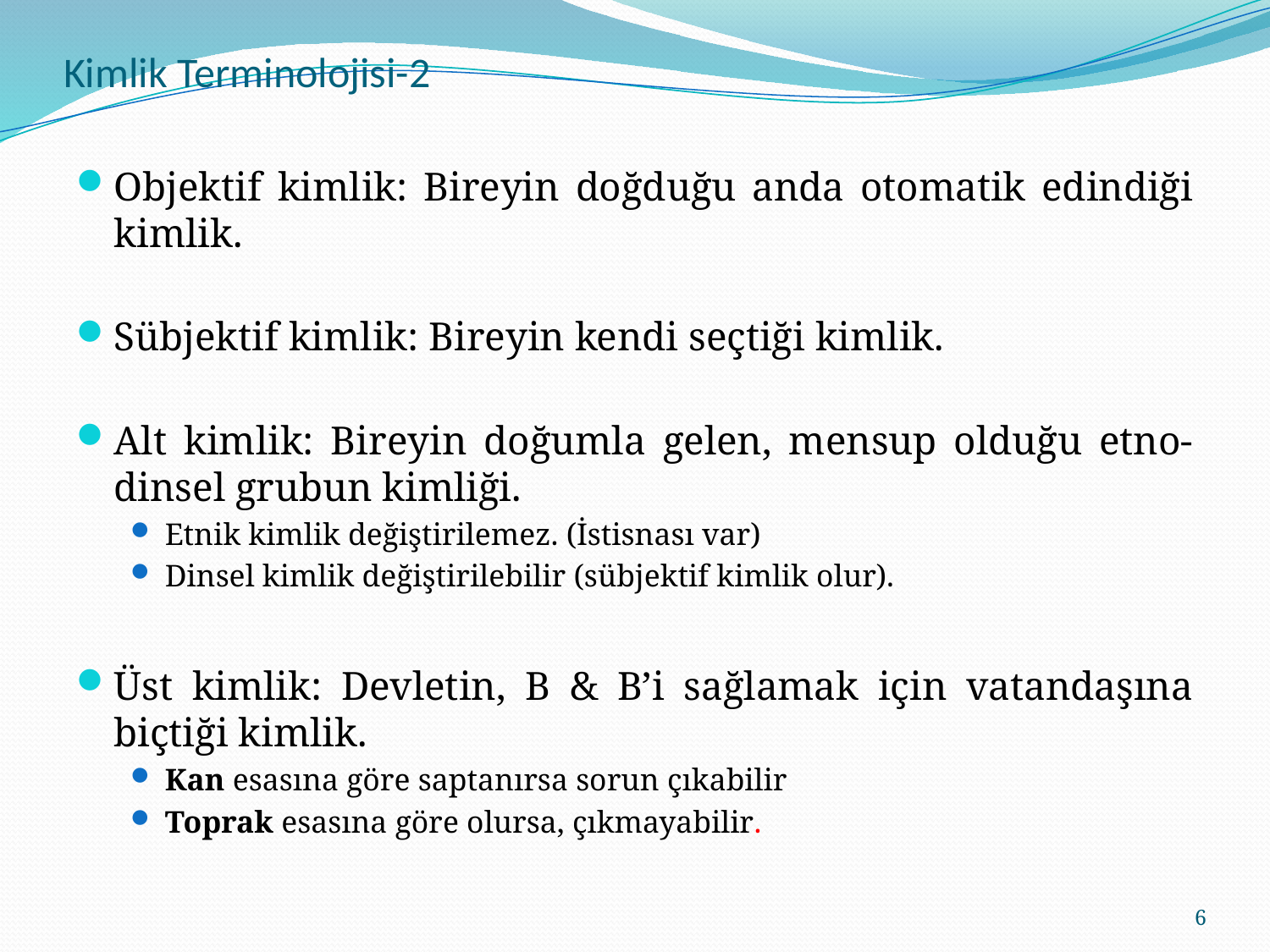

# Kimlik Terminolojisi-2
Objektif kimlik: Bireyin doğduğu anda otomatik edindiği kimlik.

Sübjektif kimlik: Bireyin kendi seçtiği kimlik.

Alt kimlik: Bireyin doğumla gelen, mensup olduğu etno-dinsel grubun kimliği.
Etnik kimlik değiştirilemez. (İstisnası var)
Dinsel kimlik değiştirilebilir (sübjektif kimlik olur).

Üst kimlik: Devletin, B & B’i sağlamak için vatandaşına biçtiği kimlik.
Kan esasına göre saptanırsa sorun çıkabilir
Toprak esasına göre olursa, çıkmayabilir.

6